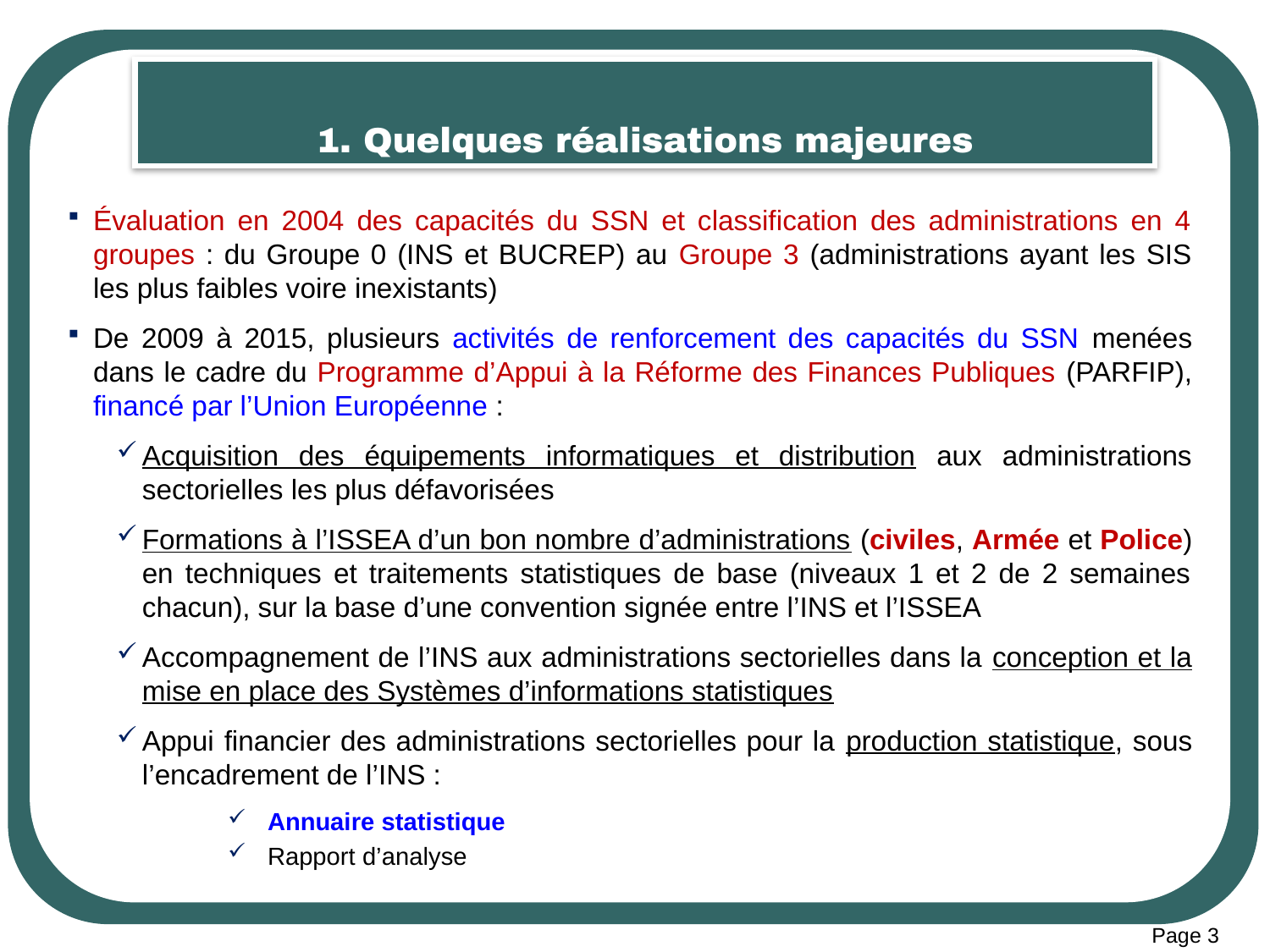

# 1. Quelques réalisations majeures
Évaluation en 2004 des capacités du SSN et classification des administrations en 4 groupes : du Groupe 0 (INS et BUCREP) au Groupe 3 (administrations ayant les SIS les plus faibles voire inexistants)
De 2009 à 2015, plusieurs activités de renforcement des capacités du SSN menées dans le cadre du Programme d’Appui à la Réforme des Finances Publiques (PARFIP), financé par l’Union Européenne :
Acquisition des équipements informatiques et distribution aux administrations sectorielles les plus défavorisées
Formations à l’ISSEA d’un bon nombre d’administrations (civiles, Armée et Police) en techniques et traitements statistiques de base (niveaux 1 et 2 de 2 semaines chacun), sur la base d’une convention signée entre l’INS et l’ISSEA
Accompagnement de l’INS aux administrations sectorielles dans la conception et la mise en place des Systèmes d’informations statistiques
Appui financier des administrations sectorielles pour la production statistique, sous l’encadrement de l’INS :
Annuaire statistique
Rapport d’analyse

Page 3